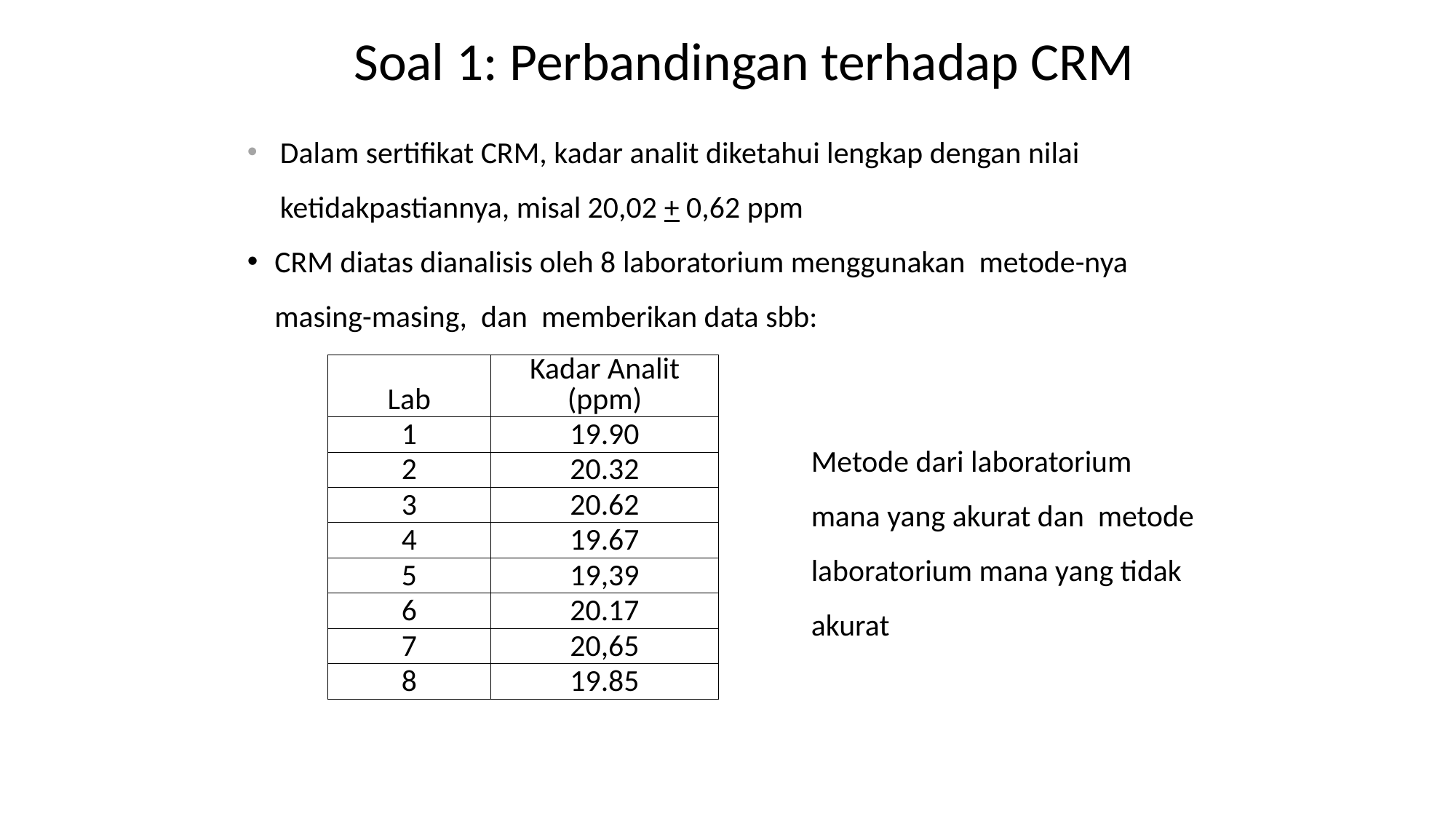

# Soal 1: Perbandingan terhadap CRM
Dalam sertifikat CRM, kadar analit diketahui lengkap dengan nilai ketidakpastiannya, misal 20,02 + 0,62 ppm
CRM diatas dianalisis oleh 8 laboratorium menggunakan  metode-nya masing-masing,  dan  memberikan data sbb:
| Lab | Kadar Analit (ppm) |
| --- | --- |
| 1 | 19.90 |
| 2 | 20.32 |
| 3 | 20.62 |
| 4 | 19.67 |
| 5 | 19,39 |
| 6 | 20.17 |
| 7 | 20,65 |
| 8 | 19.85 |
Metode dari laboratorium mana yang akurat dan  metode laboratorium mana yang tidak akurat